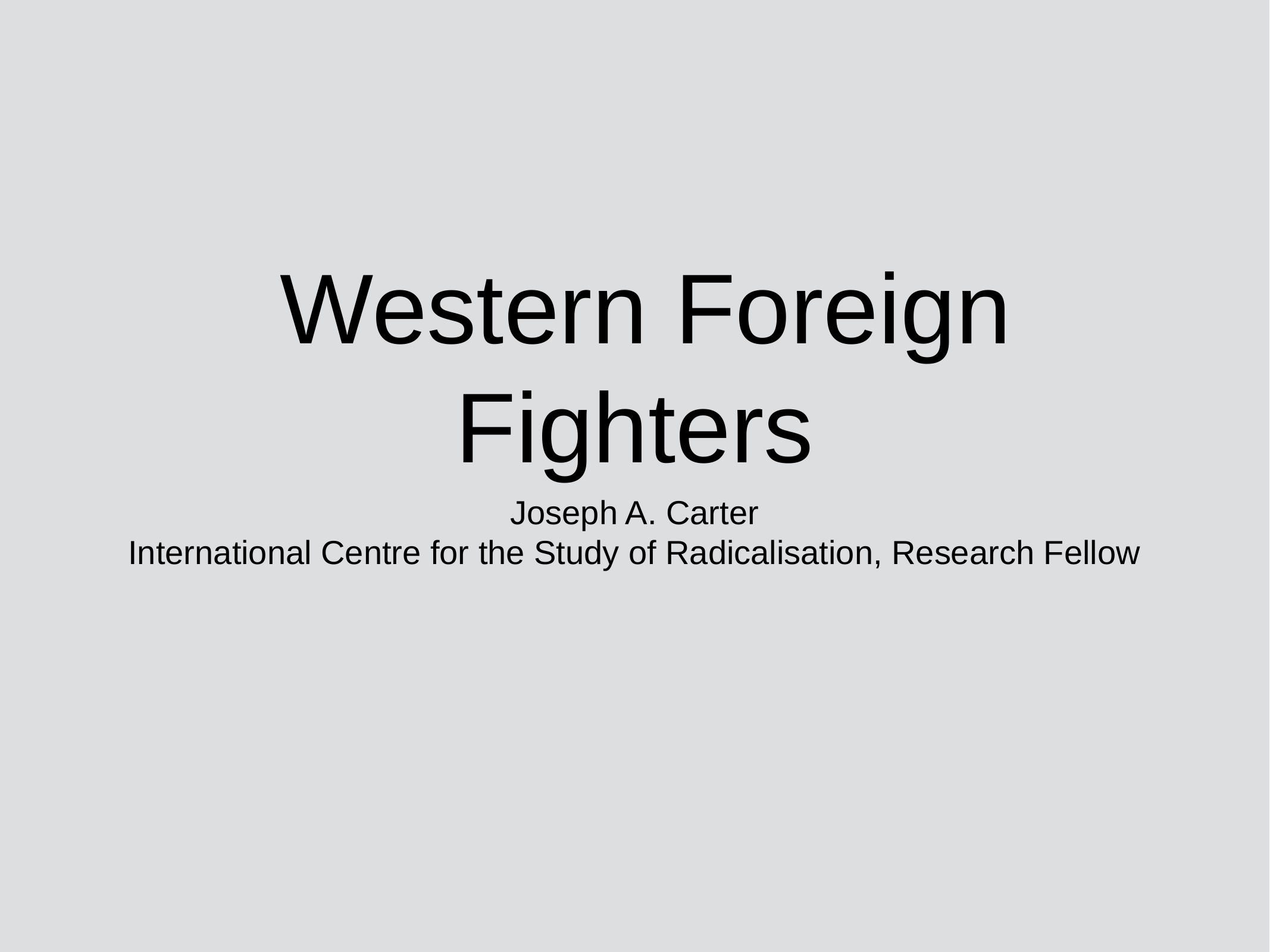

# Western Foreign Fighters
Joseph A. Carter
International Centre for the Study of Radicalisation, Research Fellow